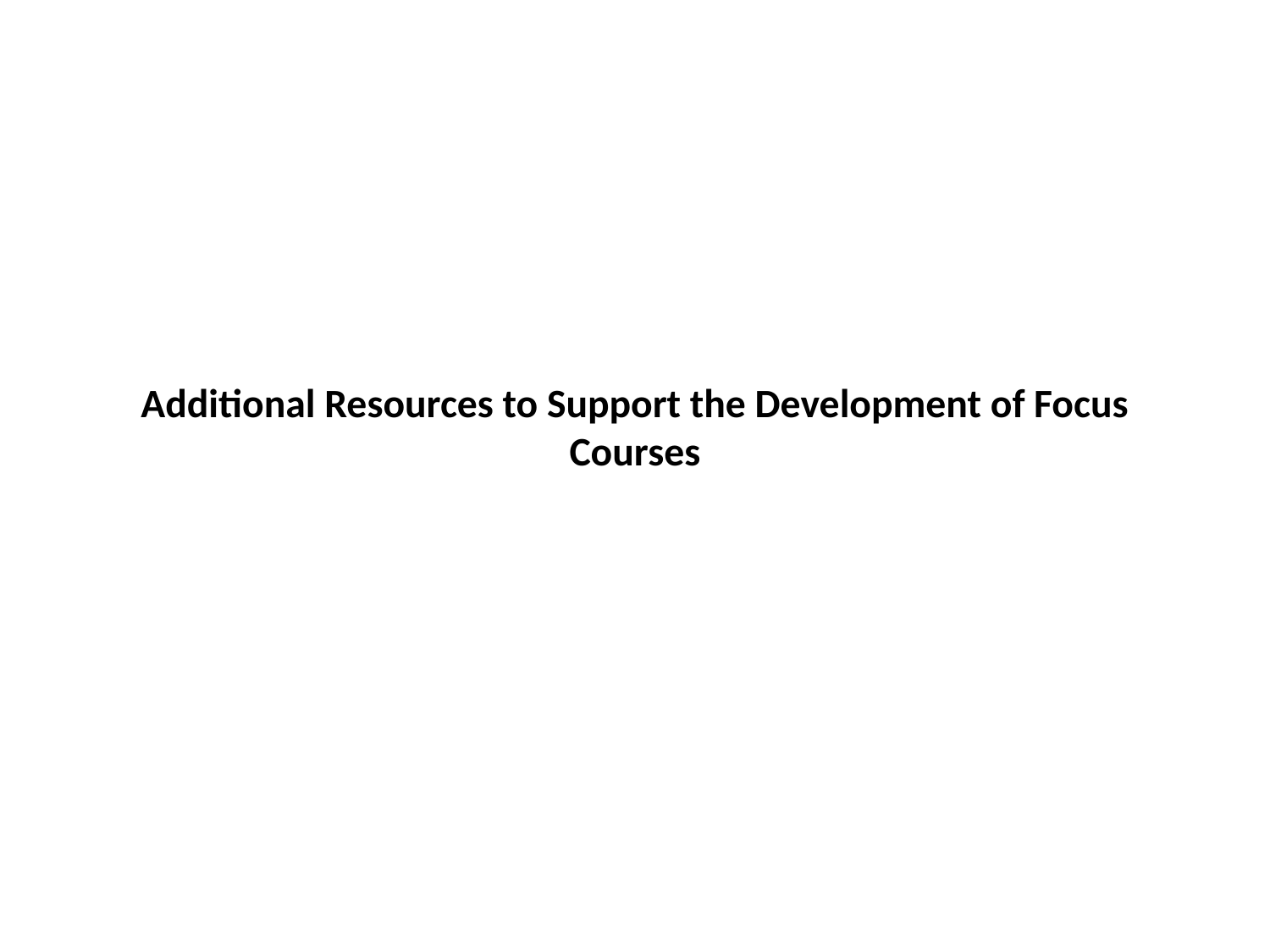

# Additional Resources to Support the Development of Focus Courses